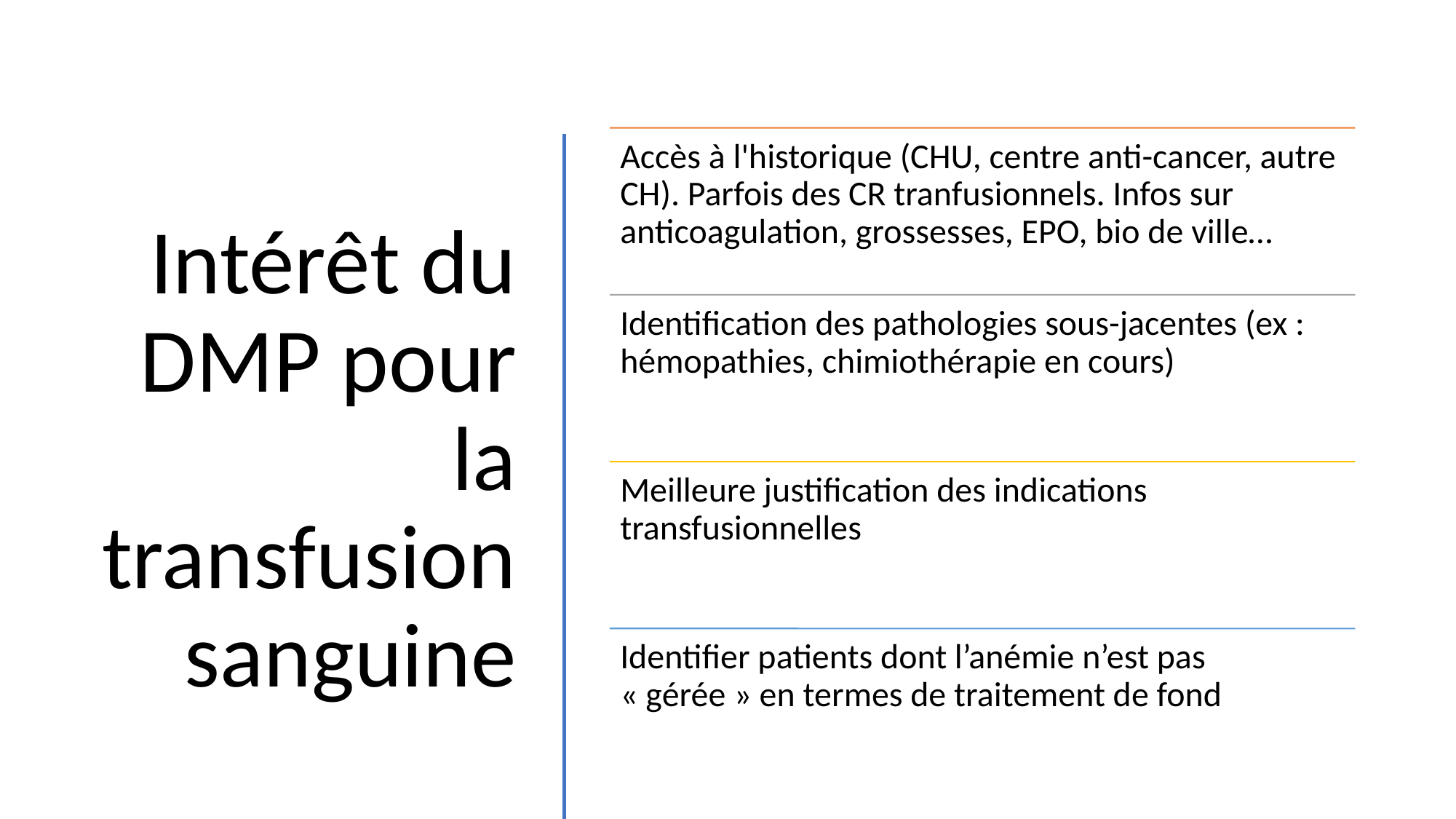

# Intérêt du DMP pour la transfusion sanguine
Accès à l'historique (CHU, centre anti-cancer, autre CH). Parfois des CR tranfusionnels. Infos sur anticoagulation, grossesses, EPO, bio de ville…
Identification des pathologies sous-jacentes (ex : hémopathies, chimiothérapie en cours)
Meilleure justification des indications transfusionnelles
Identifier patients dont l’anémie n’est pas « gérée » en termes de traitement de fond